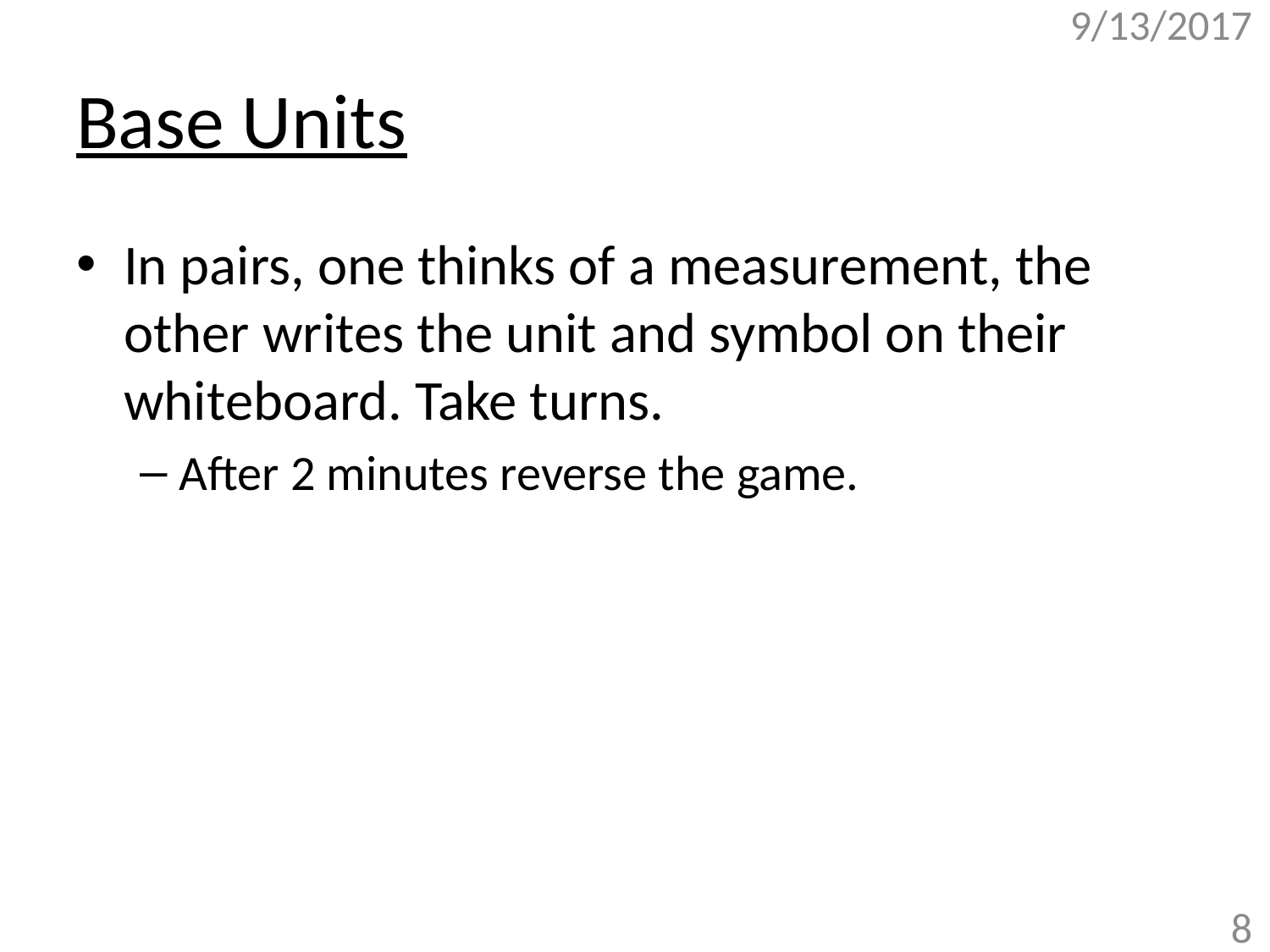

9/13/2017
# Base Units
In pairs, one thinks of a measurement, the other writes the unit and symbol on their whiteboard. Take turns.
After 2 minutes reverse the game.
8